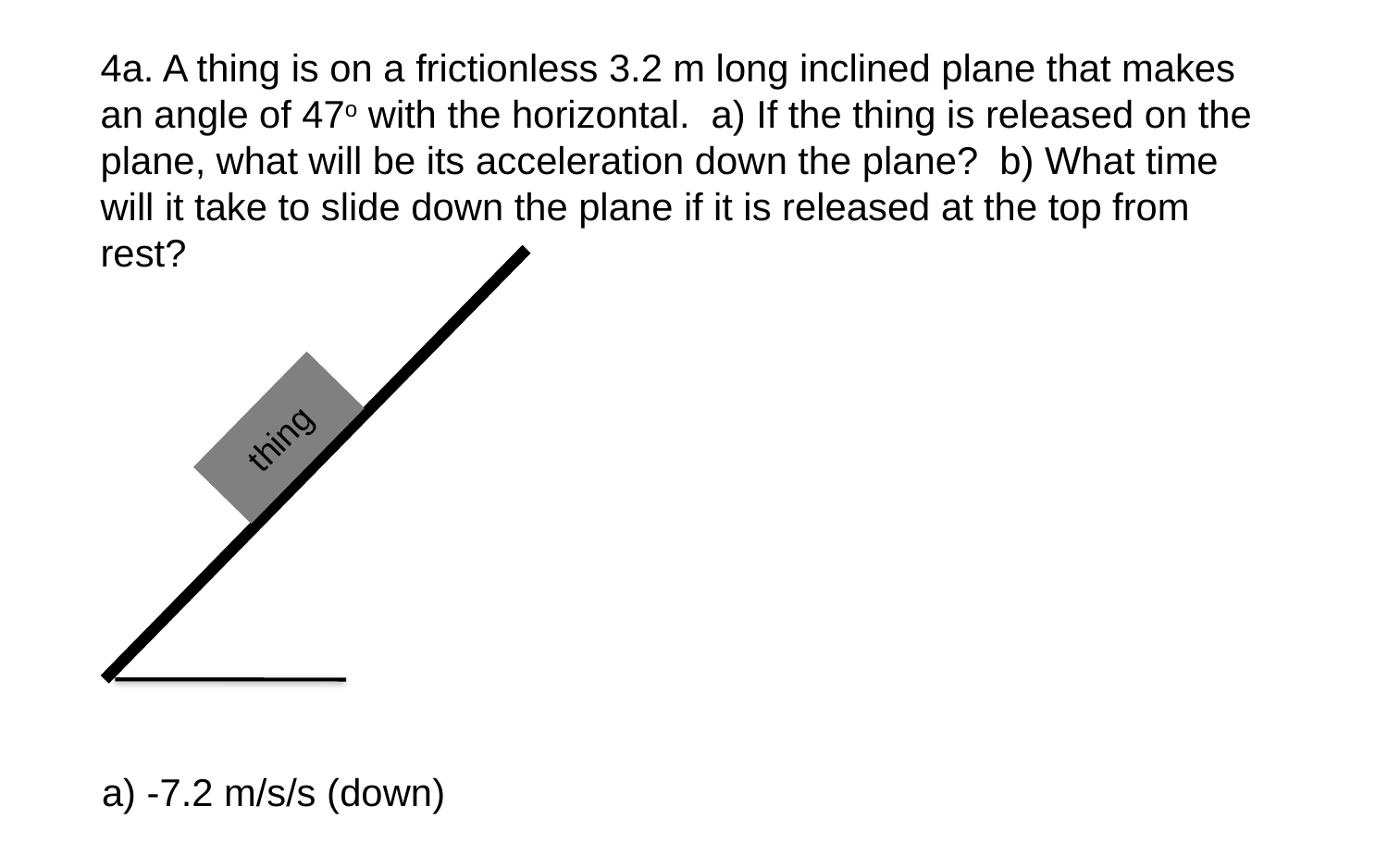

4a. A thing is on a frictionless 3.2 m long inclined plane that makes an angle of 47o with the horizontal.  a) If the thing is released on the plane, what will be its acceleration down the plane?  b) What time will it take to slide down the plane if it is released at the top from rest?

thing

a) -7.2 m/s/s (down)